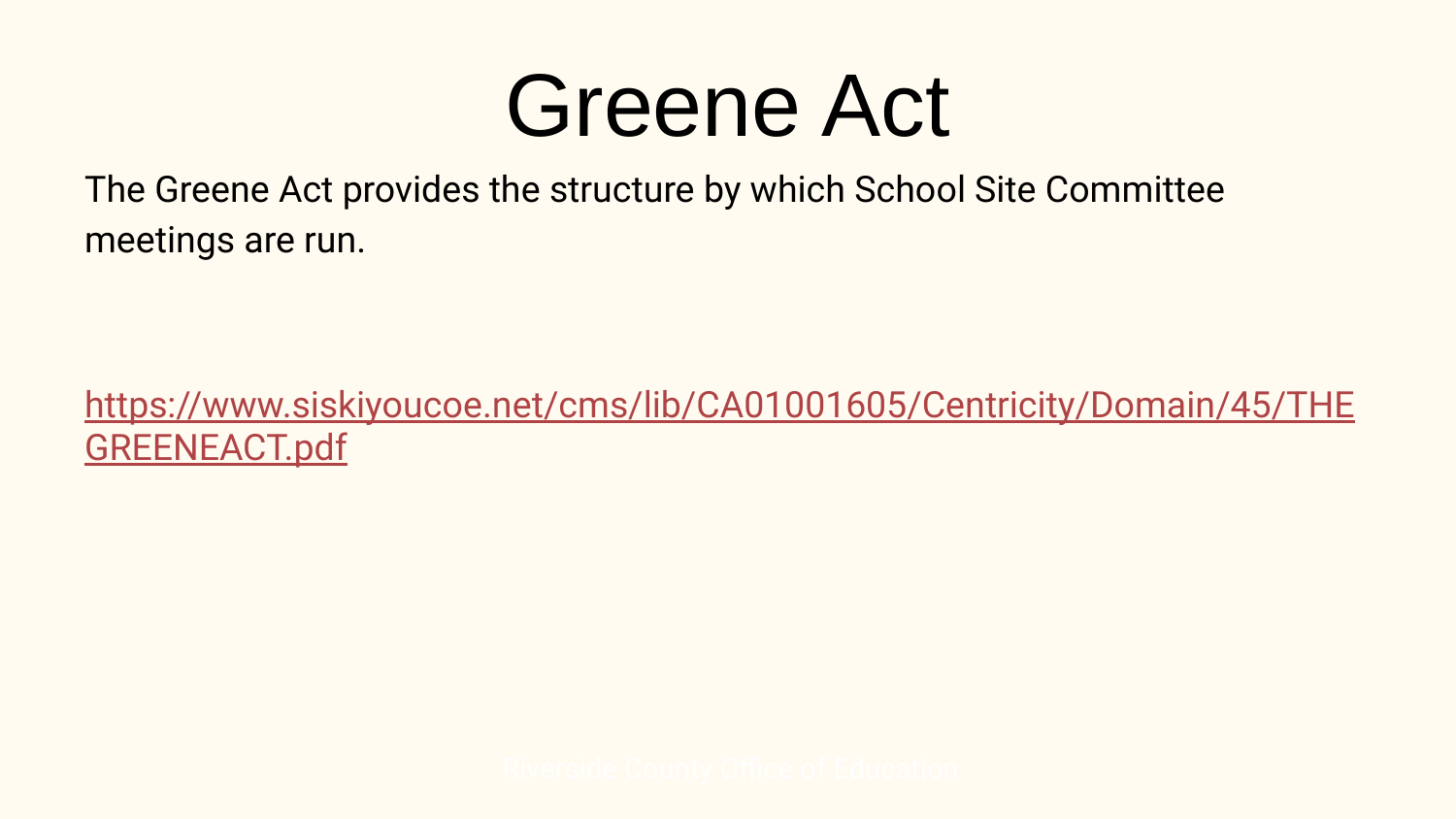

# Greene Act
The Greene Act provides the structure by which School Site Committee meetings are run.

https://www.siskiyoucoe.net/cms/lib/CA01001605/Centricity/Domain/45/THEGREENEACT.pdf